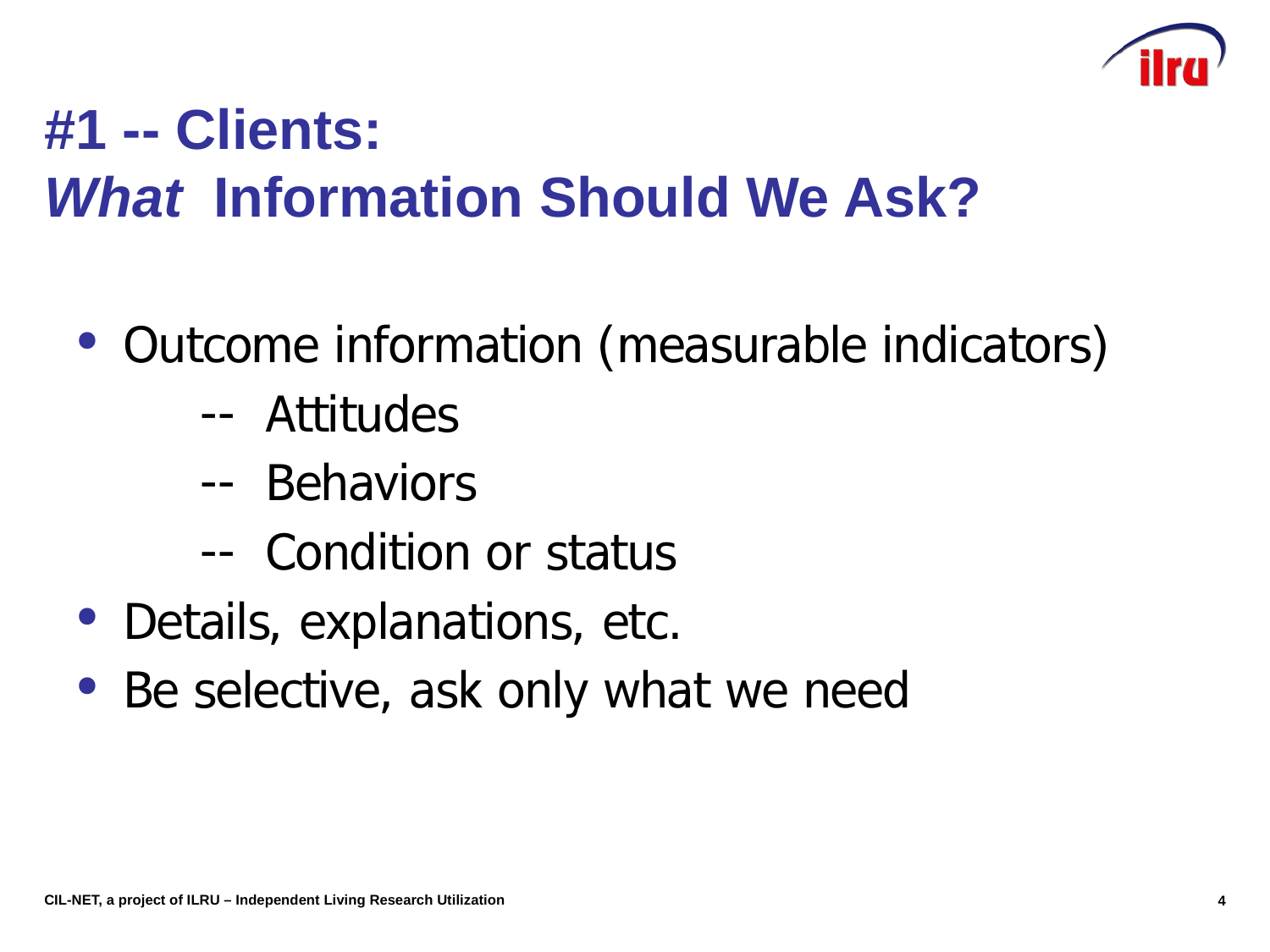

# #1 -- Clients: What  Information Should We Ask?
Outcome information (measurable indicators)
        --  Attitudes
        --  Behaviors
        --  Condition or status
Details, explanations, etc.
Be selective, ask only what we need